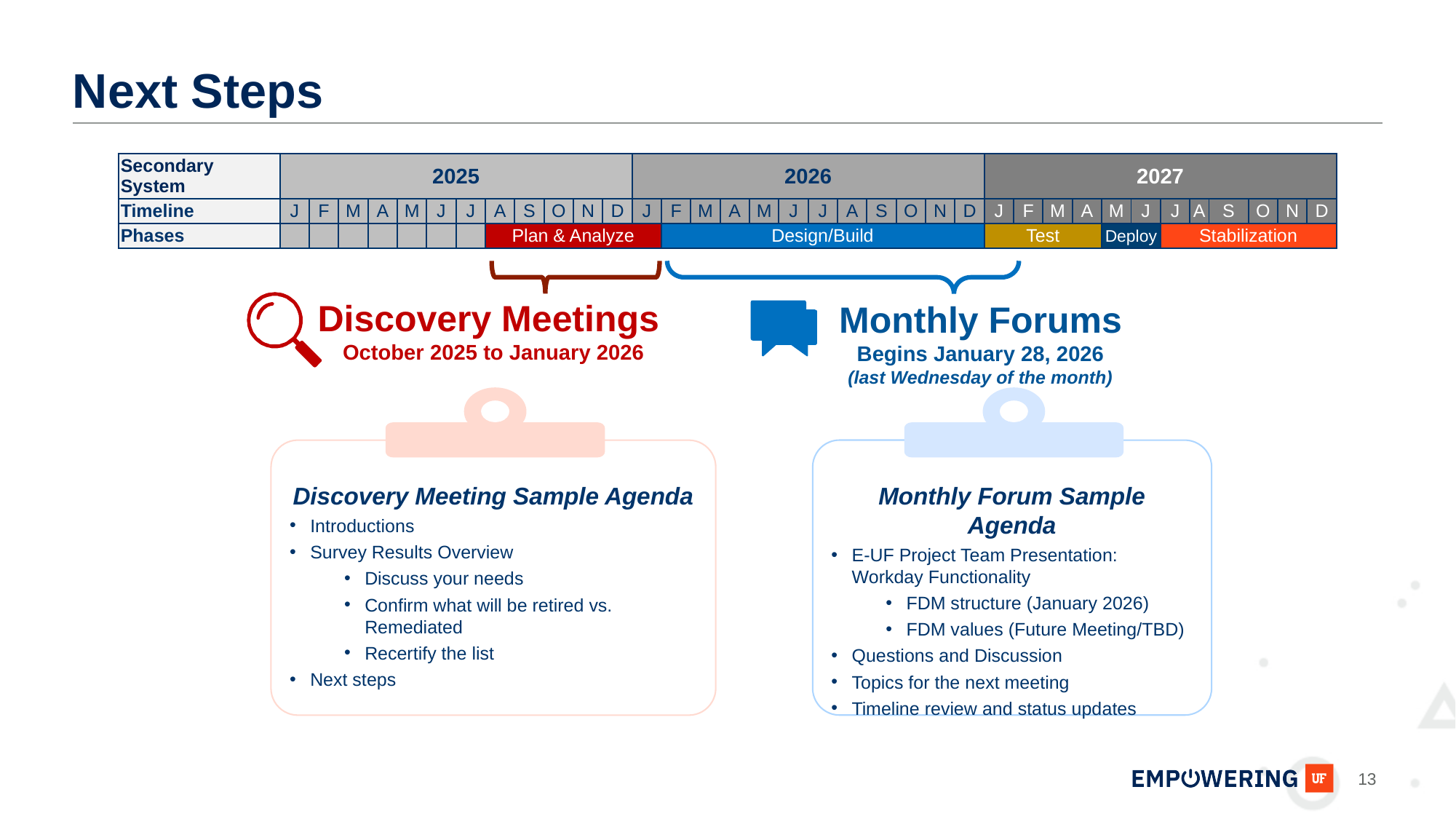

# Next Steps
| Secondary System | 2025 |  |  |  |  |  |  |  |  |  |  |  | 2026 |  |  |  |  |  |  |  |  |  |  |  | 2027 |  |  |  |  |  |  |  |  |  |  |  |
| --- | --- | --- | --- | --- | --- | --- | --- | --- | --- | --- | --- | --- | --- | --- | --- | --- | --- | --- | --- | --- | --- | --- | --- | --- | --- | --- | --- | --- | --- | --- | --- | --- | --- | --- | --- | --- |
| Timeline | J | F | M | A | M | J | J | A | S | O | N | D | J | F | M | A | M | J | J | A | S | O | N | D | J | F | M | A | M | J | J | A | S | O | N | D |
| Phases |  |  |  |  |  |  |  | Plan & Analyze |  |  |  |  |  | Design/Build |  |  |  |  |  |  |  |  |  |  | Test |  |  |  | Deploy |  | Stabilization |  |  |  |  |  |

Monthly Forums
Begins January 28, 2026
(last Wednesday of the month)

Monthly Forum Sample Agenda
E-UF Project Team Presentation:
Workday Functionality
FDM structure (January 2026)
FDM values (Future Meeting/TBD)
Questions and Discussion
Topics for the next meeting
Timeline review and status updates

Discovery Meetings
October 2025 to January 2026

Discovery Meeting Sample Agenda
Introductions
Survey Results Overview
Discuss your needs
Confirm what will be retired vs. Remediated
Recertify the list
Next steps